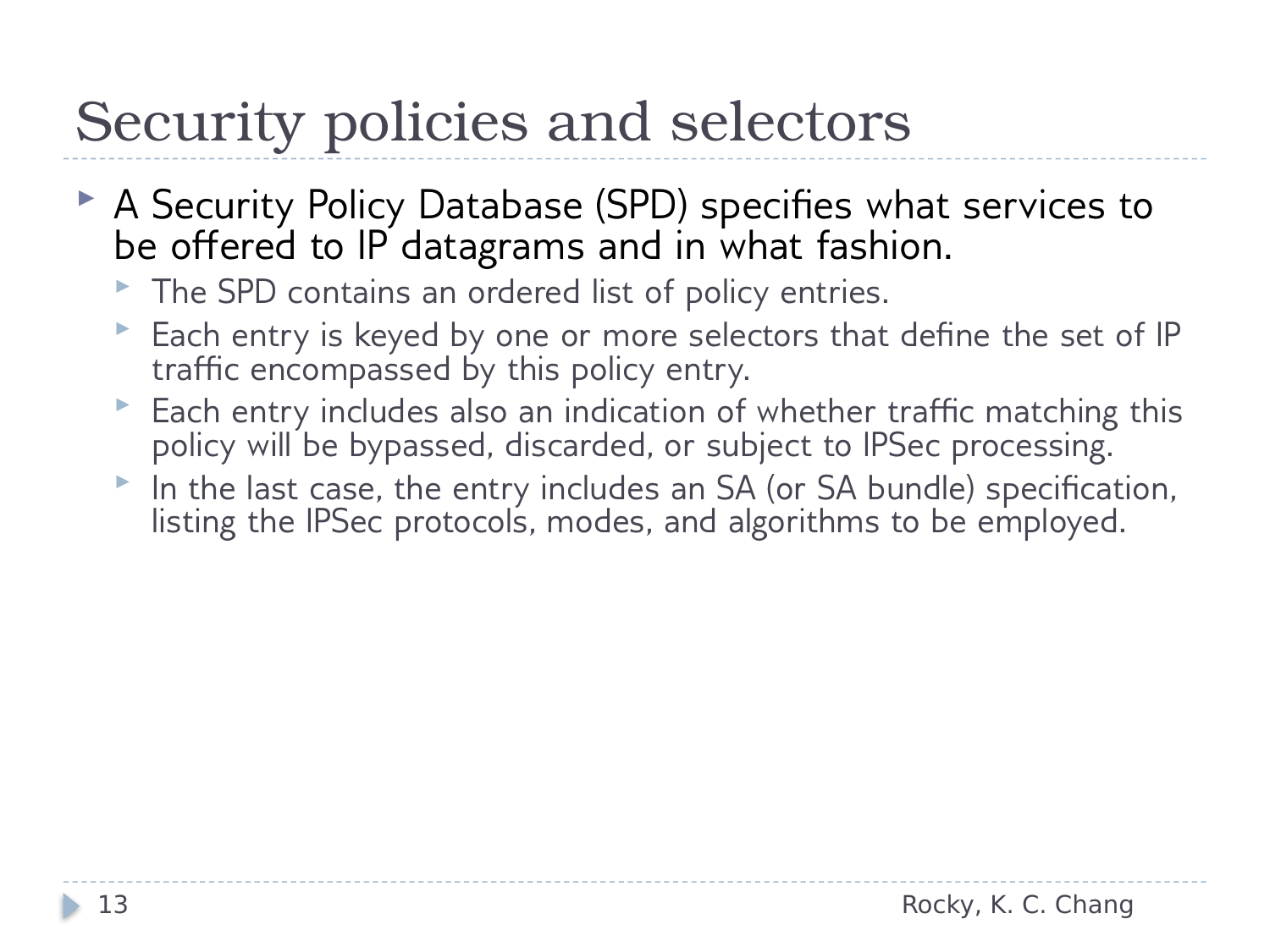

# Security policies and selectors
A Security Policy Database (SPD) specifies what services to be offered to IP datagrams and in what fashion.
The SPD contains an ordered list of policy entries.
Each entry is keyed by one or more selectors that define the set of IP traffic encompassed by this policy entry.
Each entry includes also an indication of whether traffic matching this policy will be bypassed, discarded, or subject to IPSec processing.
In the last case, the entry includes an SA (or SA bundle) specification, listing the IPSec protocols, modes, and algorithms to be employed.
13
Rocky, K. C. Chang